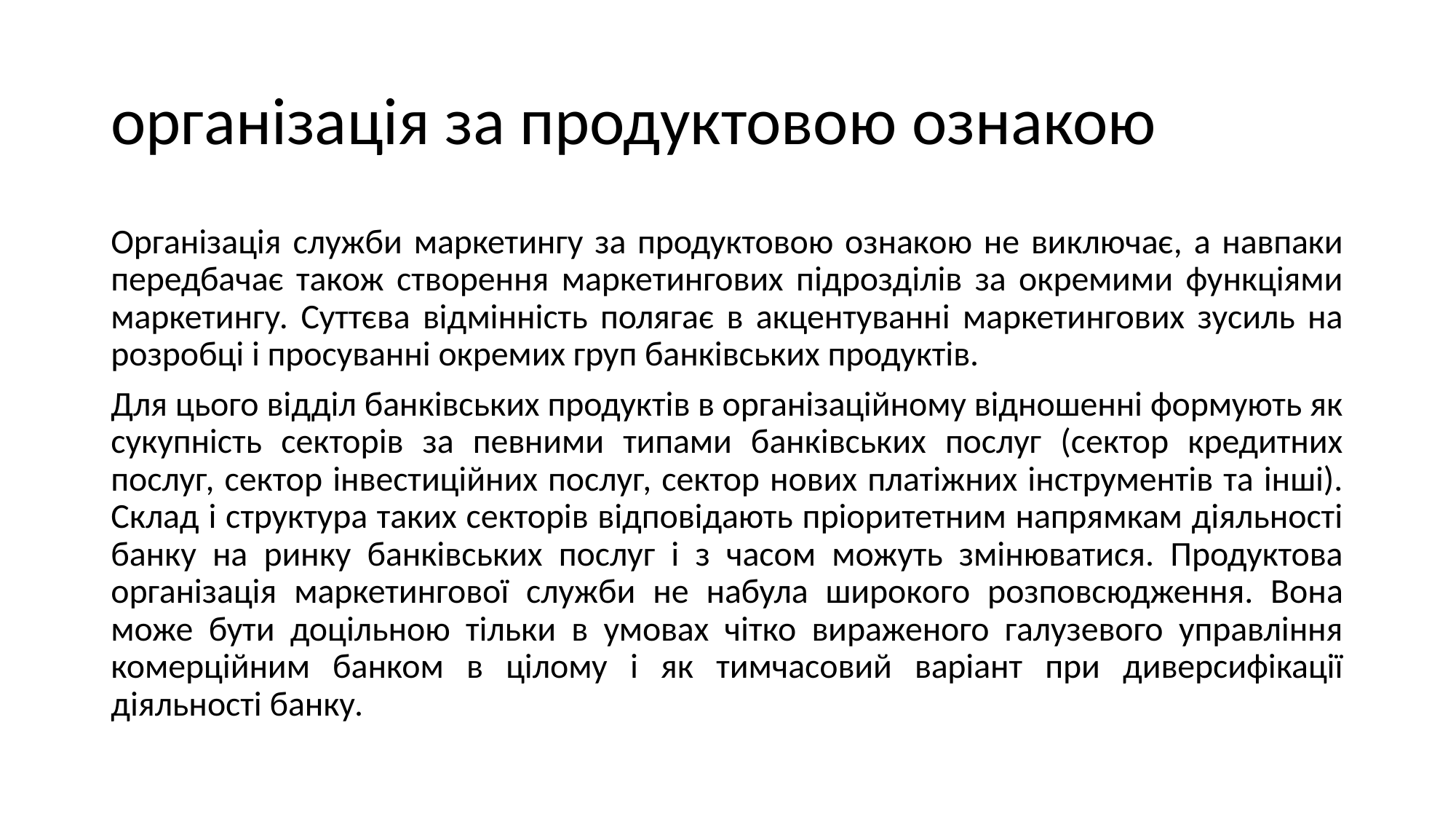

# організація за продуктовою ознакою
Організація служби маркетингу за продуктовою ознакою не виключає, а навпаки передбачає також створення маркетингових підрозділів за окремими функціями маркетингу. Суттєва відмінність полягає в акцентуванні маркетингових зусиль на розробці і просуванні окремих груп банківських продуктів.
Для цього відділ банківських продуктів в організаційному відношенні формують як сукупність секторів за певними типами банківських послуг (сектор кредитних послуг, сектор інвестиційних послуг, сектор нових платіжних інструментів та інші). Склад і структура таких секторів відповідають пріоритетним напрямкам діяльності банку на ринку банківських послуг і з часом можуть змінюватися. Продуктова організація маркетингової служби не набула широкого розповсюдження. Вона може бути доцільною тільки в умовах чітко вираженого галузевого управління комерційним банком в цілому і як тимчасовий варіант при диверсифікації діяльності банку.